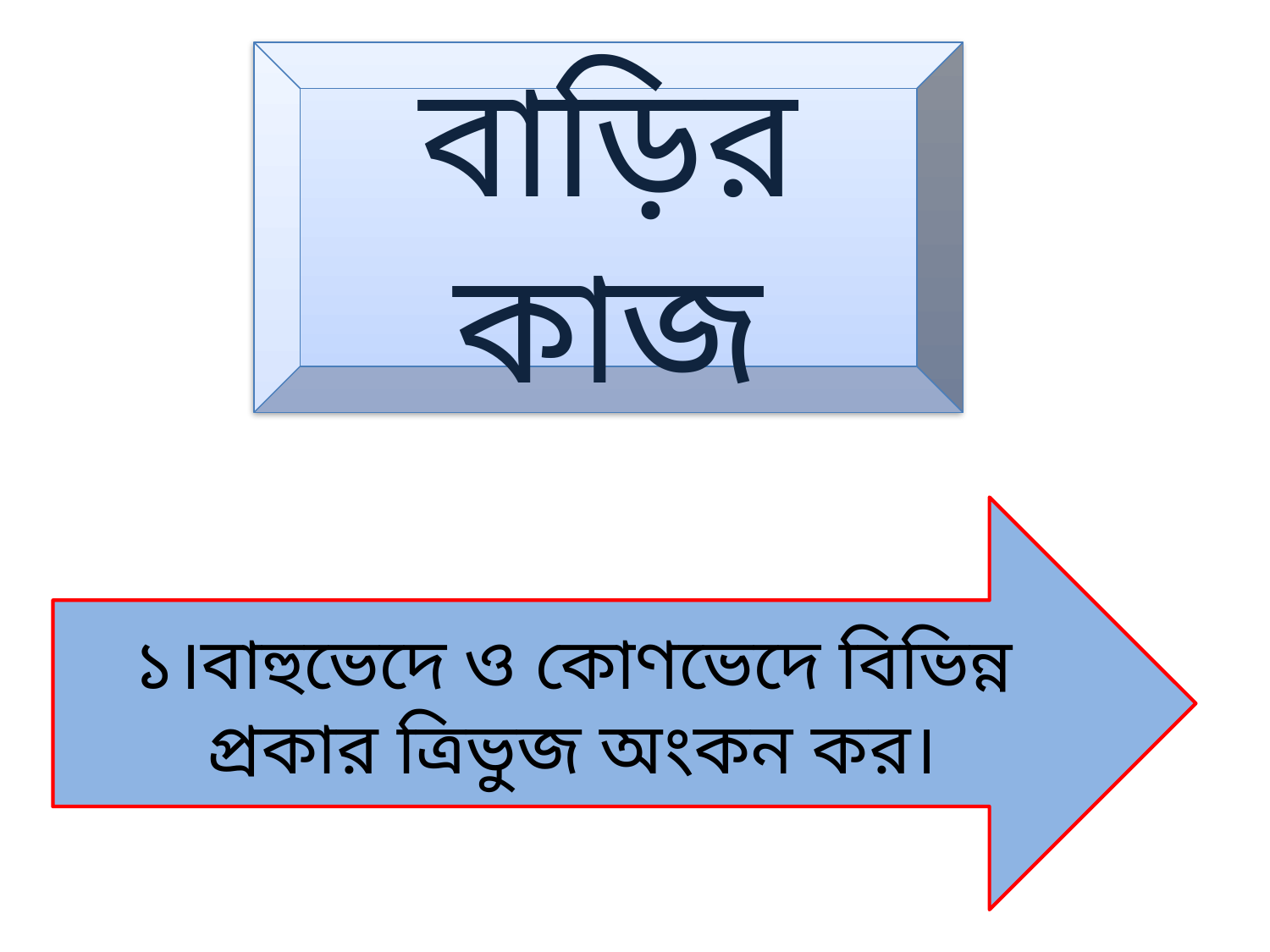

বাড়ির কাজ
১।বাহুভেদে ও কোণভেদে বিভিন্ন প্রকার ত্রিভুজ অংকন কর।